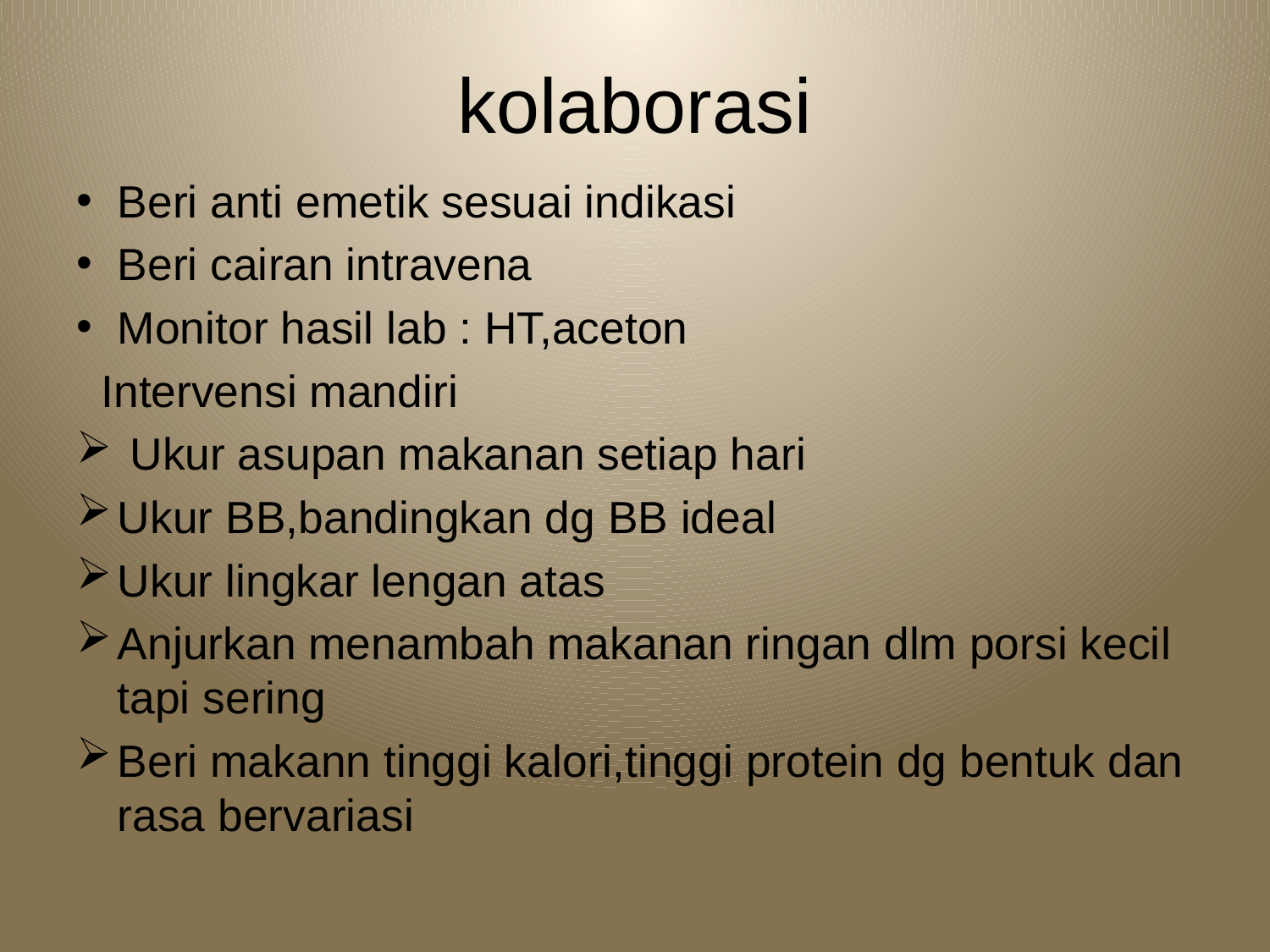

# kolaborasi
Beri anti emetik sesuai indikasi
Beri cairan intravena
Monitor hasil lab : HT,aceton
  Intervensi mandiri
 Ukur asupan makanan setiap hari
Ukur BB,bandingkan dg BB ideal
Ukur lingkar lengan atas
Anjurkan menambah makanan ringan dlm porsi kecil tapi sering
Beri makann tinggi kalori,tinggi protein dg bentuk dan rasa bervariasi